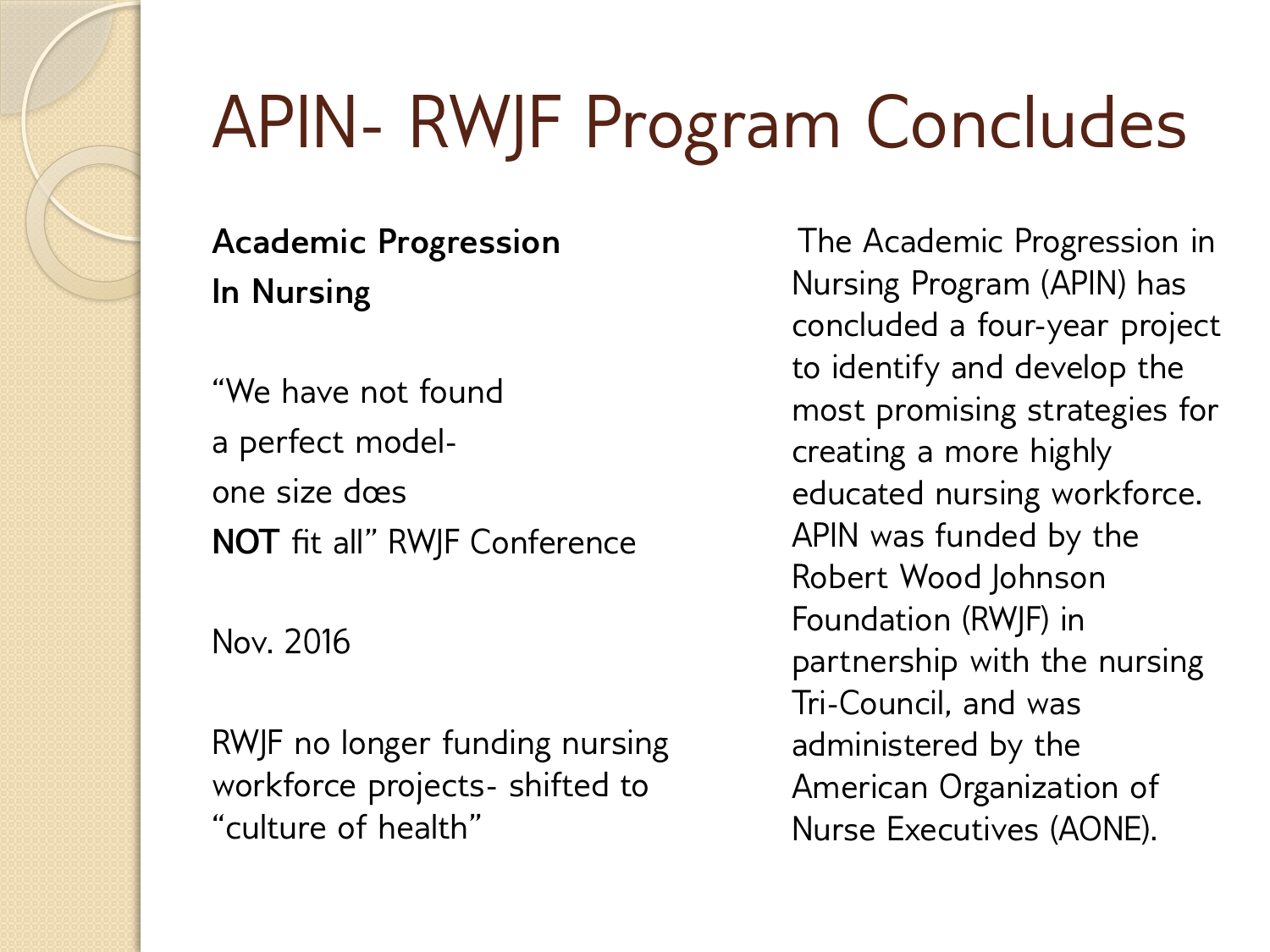

# APIN- RWJF Program Concludes
Academic Progression
In Nursing

“We have not found
a perfect model-
one size does
NOT fit all” RWJF Conference

Nov. 2016

RWJF no longer funding nursing workforce projects- shifted to “culture of health”

    The Academic Progression in Nursing Program (APIN) has concluded a four-year project to identify and develop the most promising strategies for creating a more highly educated nursing workforce.  APIN was funded by the Robert Wood Johnson Foundation (RWJF) in partnership with the nursing Tri-Council, and was administered by the American Organization of Nurse Executives (AONE).